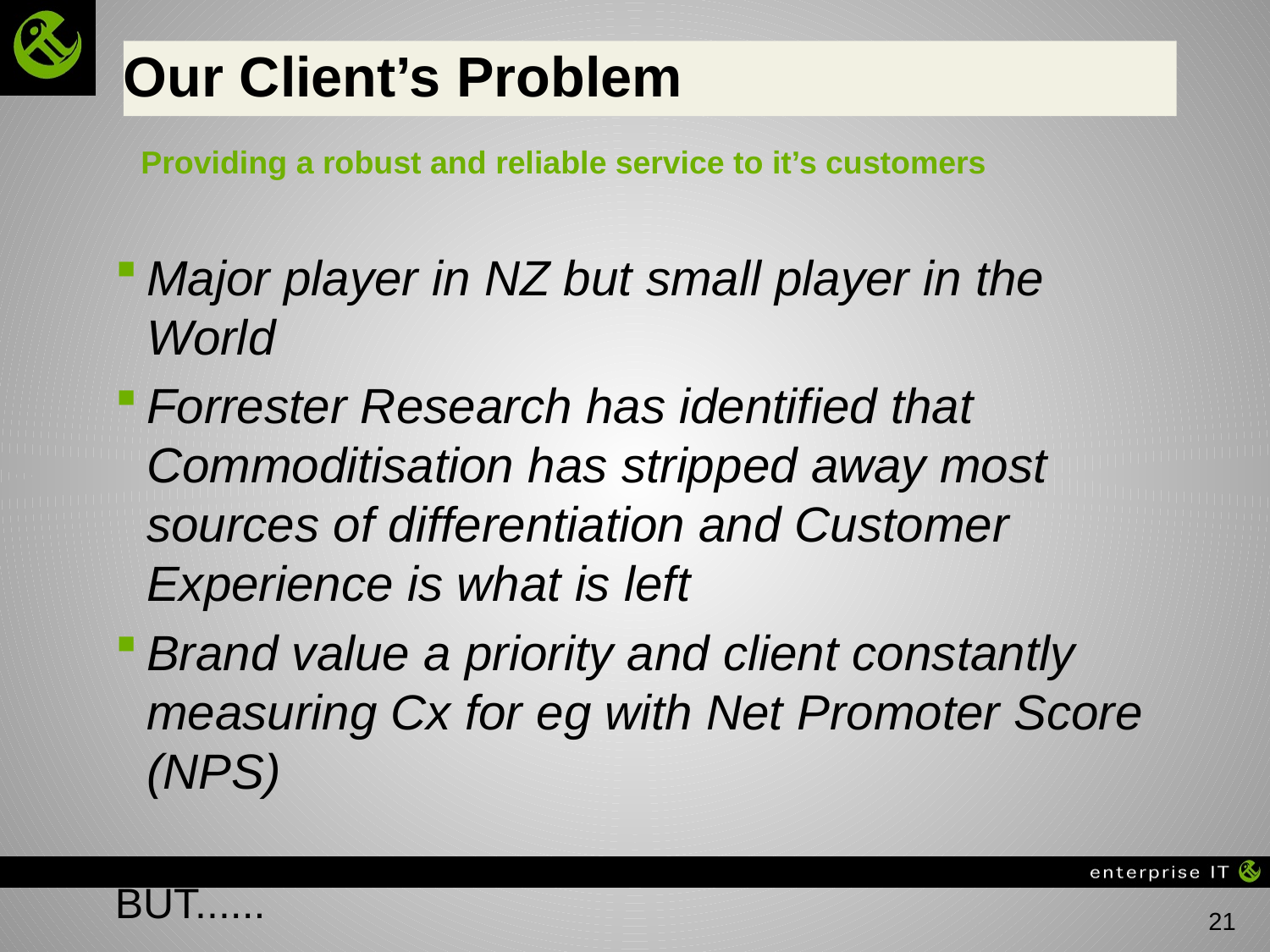

# Our Client’s Problem
Providing a robust and reliable service to it’s customers
Major player in NZ but small player in the World
Forrester Research has identified that Commoditisation has stripped away most sources of differentiation and Customer Experience is what is left
Brand value a priority and client constantly measuring Cx for eg with Net Promoter Score (NPS)

BUT......